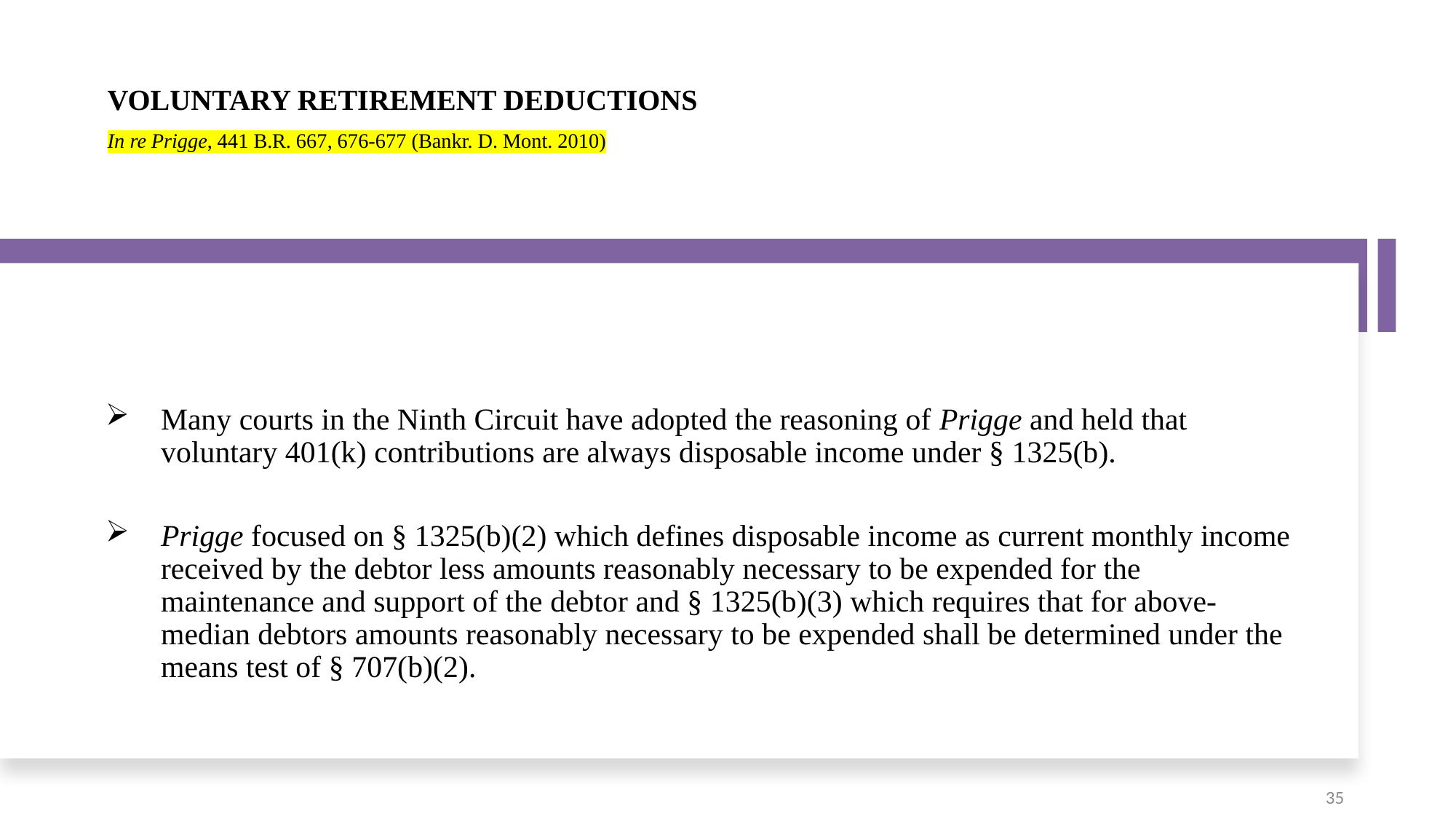

# Voluntary Retirement Deductions In re Prigge, 441 B.R. 667, 676-677 (Bankr. D. Mont. 2010)

Many courts in the Ninth Circuit have adopted the reasoning of Prigge and held that voluntary 401(k) contributions are always disposable income under § 1325(b).

Prigge focused on § 1325(b)(2) which defines disposable income as current monthly income received by the debtor less amounts reasonably necessary to be expended for the maintenance and support of the debtor and § 1325(b)(3) which requires that for above-median debtors amounts reasonably necessary to be expended shall be determined under the means test of § 707(b)(2).

35